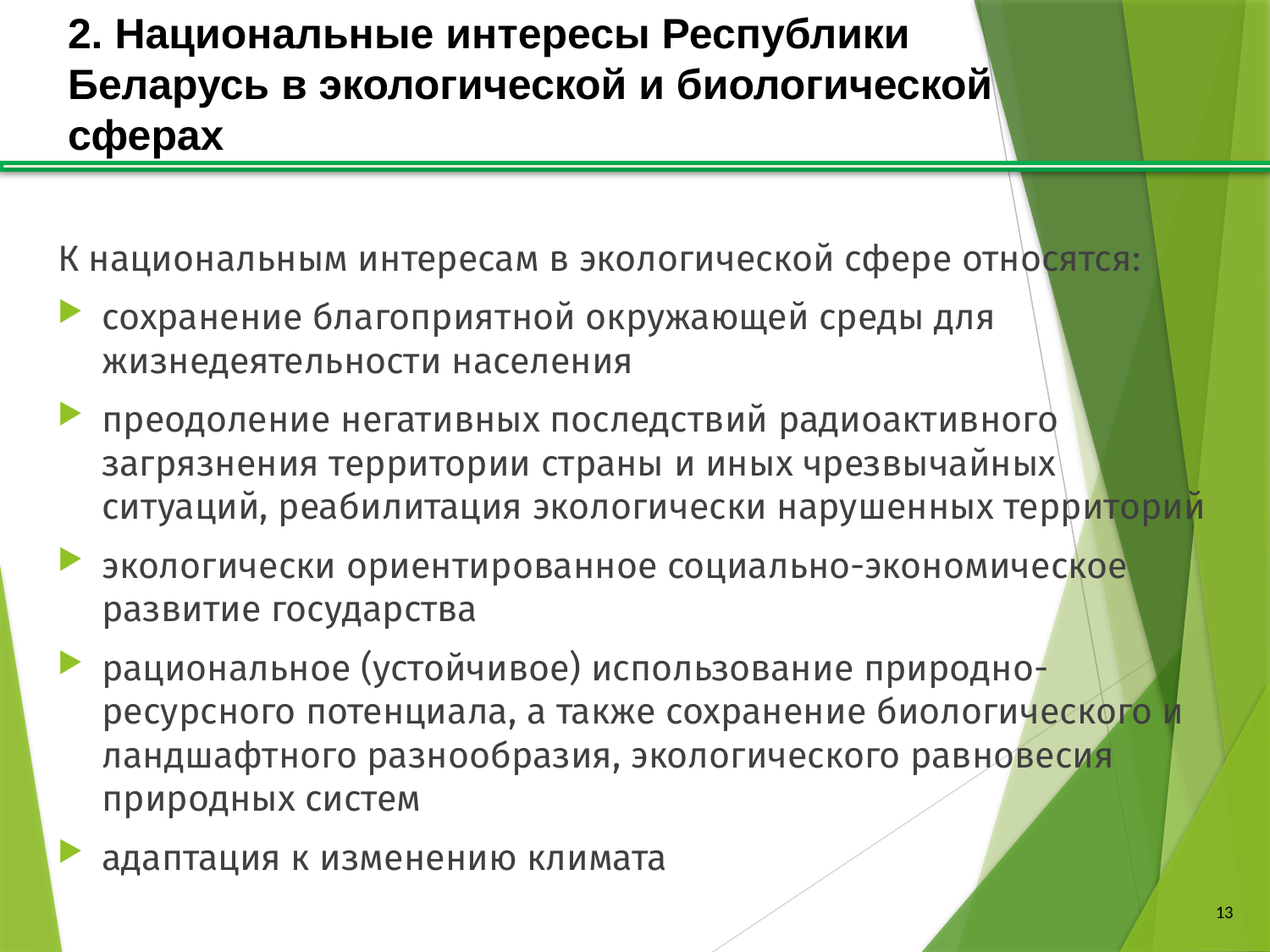

# 2. Национальные интересы Республики Беларусь в экологической и биологической сферах
К национальным интересам в экологической сфере относятся:
сохранение благоприятной окружающей среды для жизнедеятельности населения
преодоление негативных последствий радиоактивного загрязнения территории страны и иных чрезвычайных ситуаций, реабилитация экологически нарушенных территорий
экологически ориентированное социально-экономическое развитие государства
рациональное (устойчивое) использование природно-ресурсного потенциала, а также сохранение биологического и ландшафтного разнообразия, экологического равновесия природных систем
адаптация к изменению климата
13